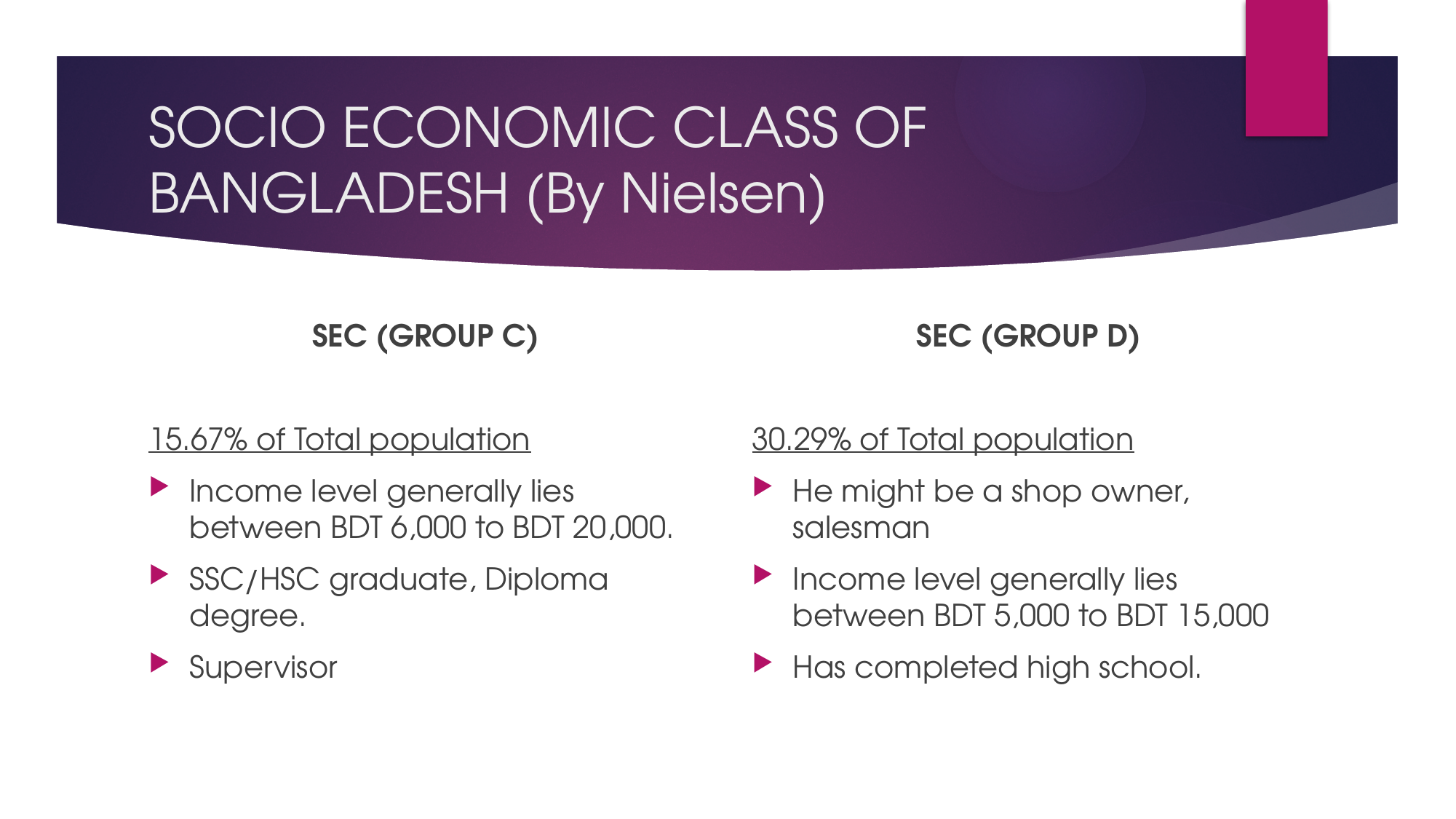

# SOCIO ECONOMIC CLASS OF BANGLADESH (By Nielsen)
SEC (GROUP C)

15.67% of Total population
Income level generally lies between BDT 6,000 to BDT 20,000.
SSC/HSC graduate, Diploma degree.
Supervisor
SEC (GROUP D)

30.29% of Total population
He might be a shop owner, salesman
Income level generally lies between BDT 5,000 to BDT 15,000
Has completed high school.